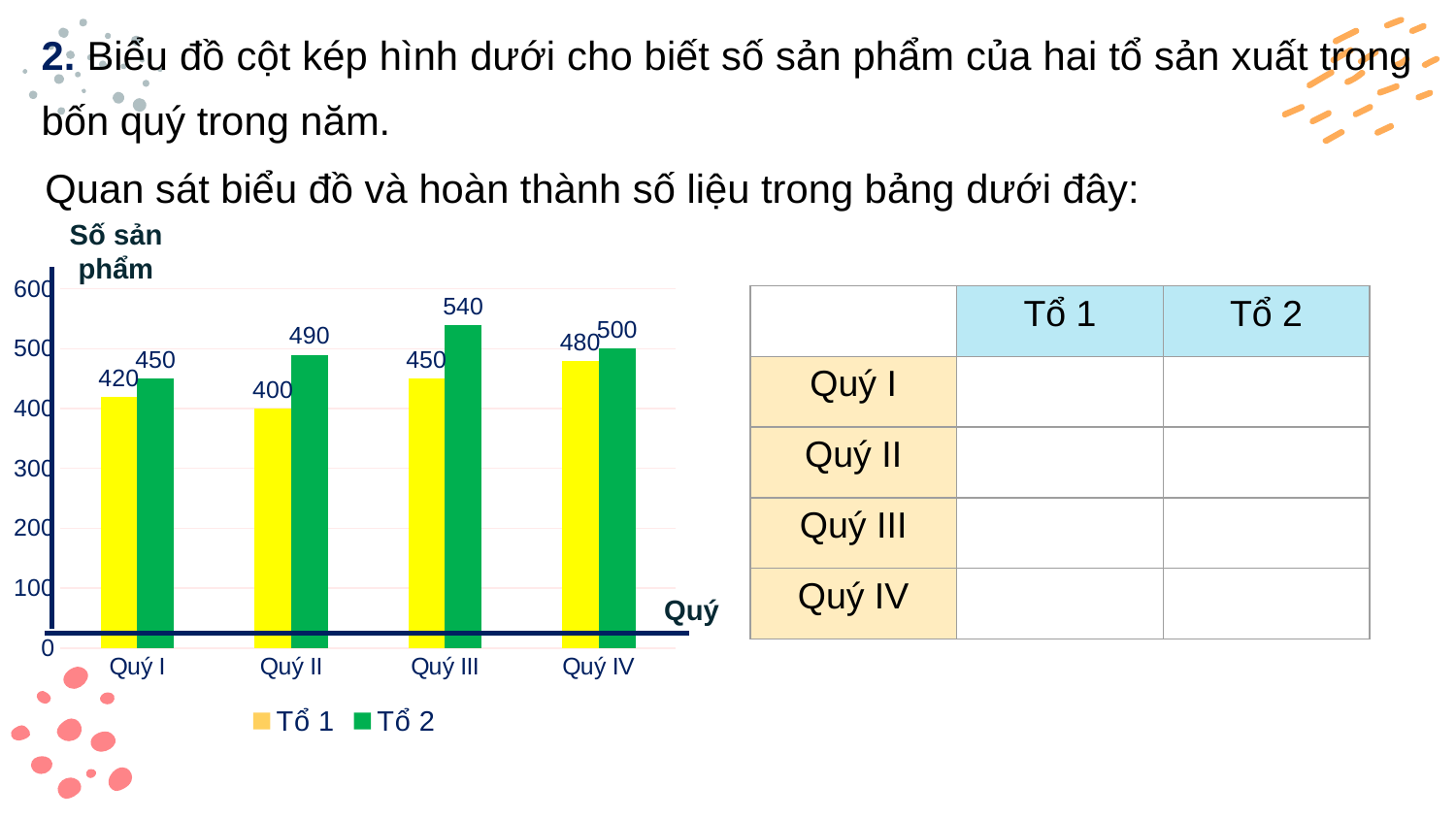

2. Biểu đồ cột kép hình dưới cho biết số sản phẩm của hai tổ sản xuất trong bốn quý trong năm.
Quan sát biểu đồ và hoàn thành số liệu trong bảng dưới đây:
Số sản phẩm

### Chart

| Category | Tổ 1 | Tổ 2 |
|---|---|---|
| Quý I | 420.0 | 450.0 |
| Quý II | 400.0 | 490.0 |
| Quý III | 450.0 | 540.0 |
| Quý IV | 480.0 | 500.0 |
Quý
|  | Tổ 1 | Tổ 2 |
| --- | --- | --- |
| Quý I |  |  |
| Quý II |  |  |
| Quý III |  |  |
| Quý IV |  |  |